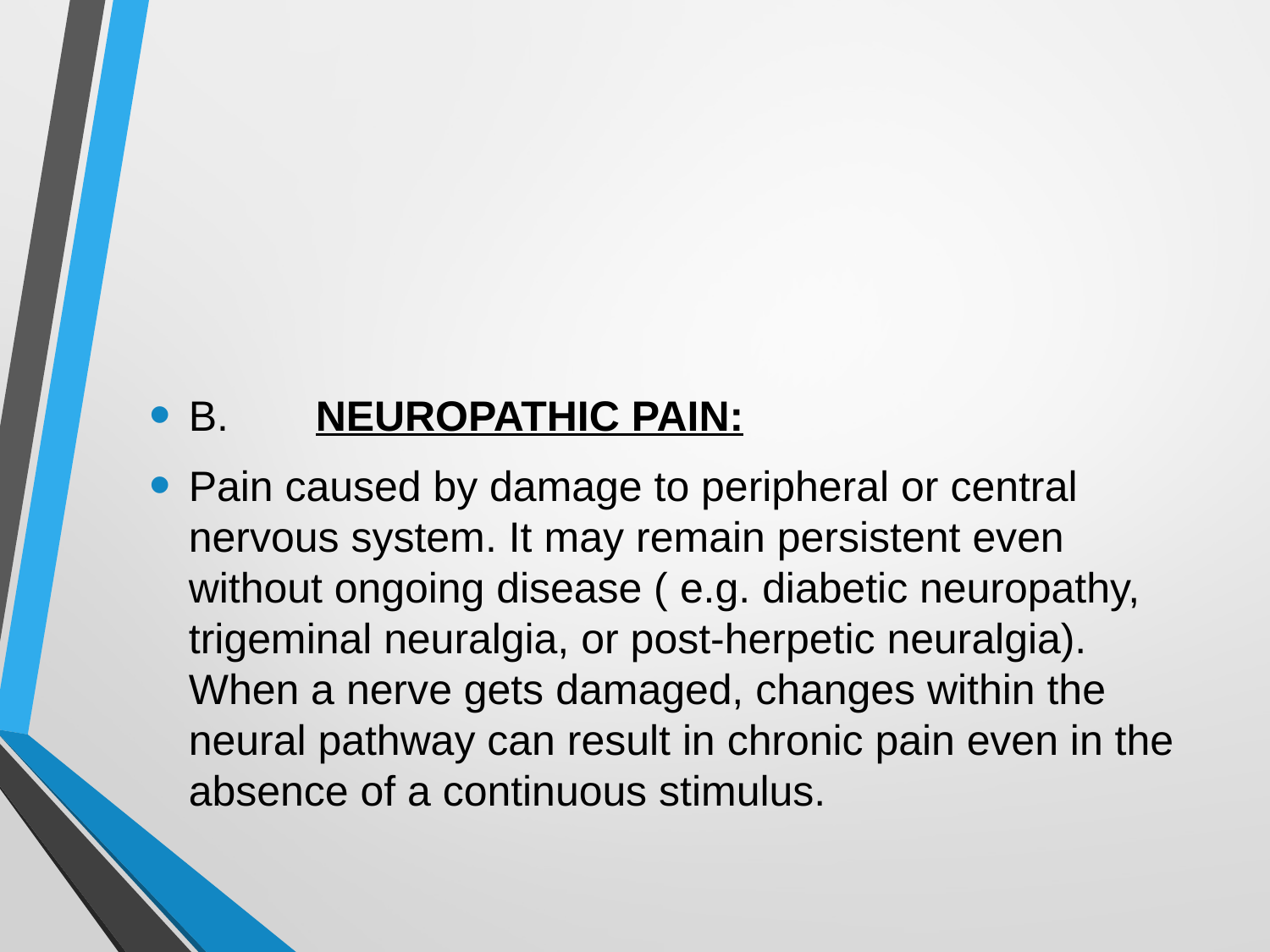

#
B.	NEUROPATHIC PAIN:
Pain caused by damage to peripheral or central nervous system. It may remain persistent even without ongoing disease ( e.g. diabetic neuropathy, trigeminal neuralgia, or post-herpetic neuralgia). When a nerve gets damaged, changes within the neural pathway can result in chronic pain even in the absence of a continuous stimulus.